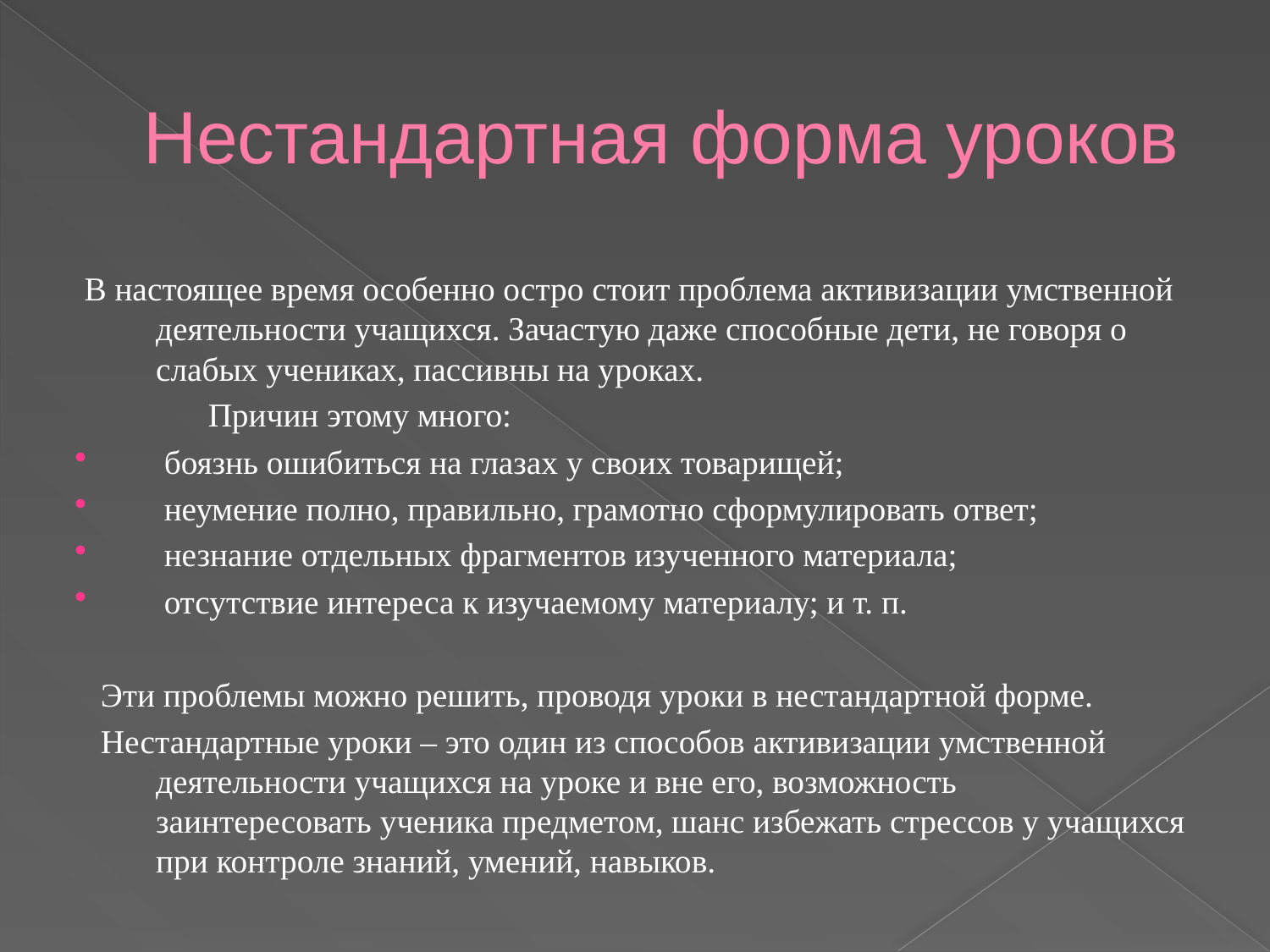

# Нестандартная форма уроков
 В настоящее время особенно остро стоит проблема активизации умственной деятельности учащихся. Зачастую даже способные дети, не говоря о слабых учениках, пассивны на уроках.
                Причин этому много:
 боязнь ошибиться на глазах у своих товарищей;
 неумение полно, правильно, грамотно сформулировать ответ;
 незнание отдельных фрагментов изученного материала;
 отсутствие интереса к изучаемому материалу; и т. п.

   Эти проблемы можно решить, проводя уроки в нестандартной форме.
   Нестандартные уроки – это один из способов активизации умственной деятельности учащихся на уроке и вне его, возможность    заинтересовать ученика предметом, шанс избежать стрессов у учащихся при контроле знаний, умений, навыков.